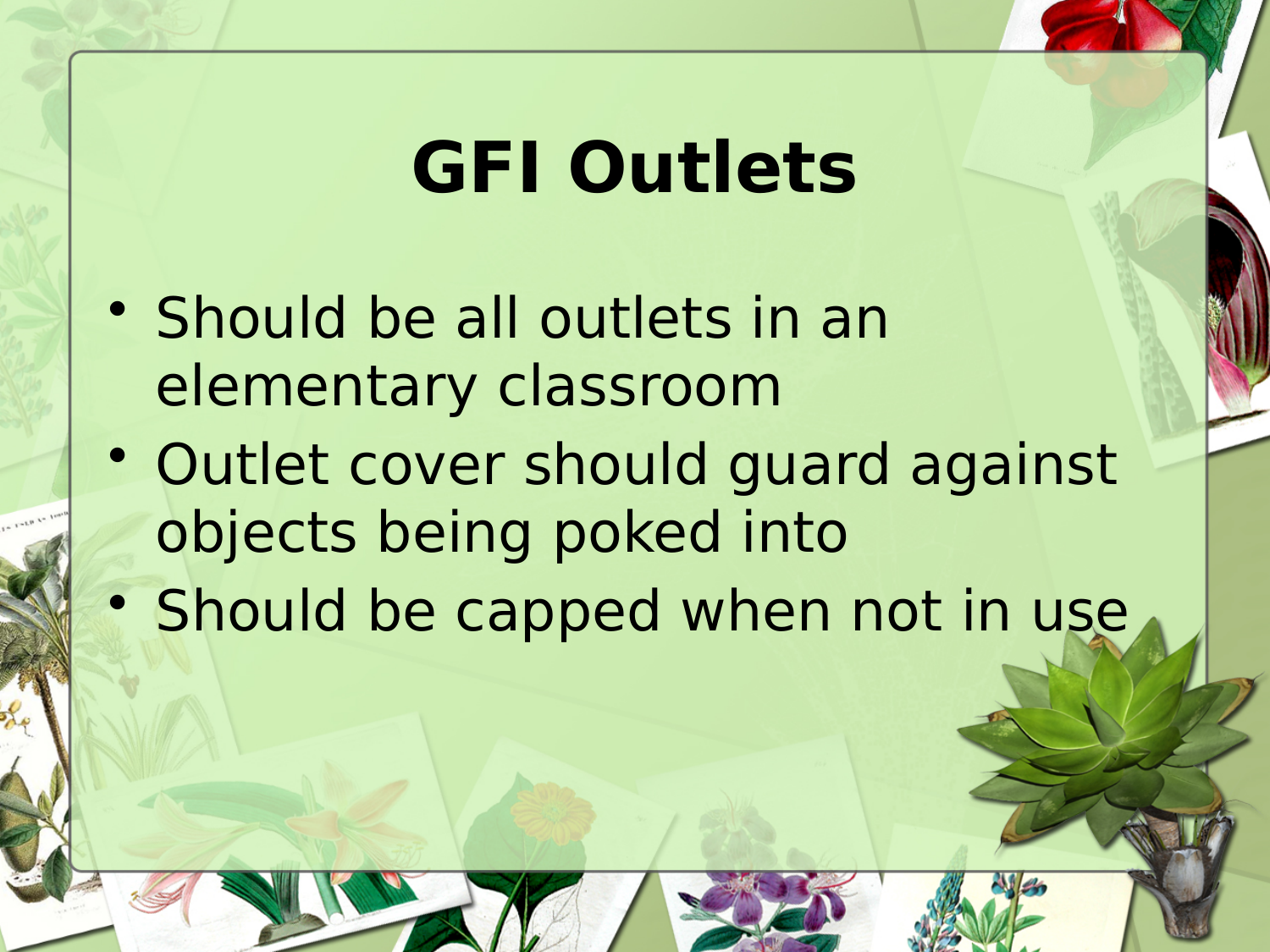

# GFI Outlets
Should be all outlets in an elementary classroom
Outlet cover should guard against objects being poked into
Should be capped when not in use